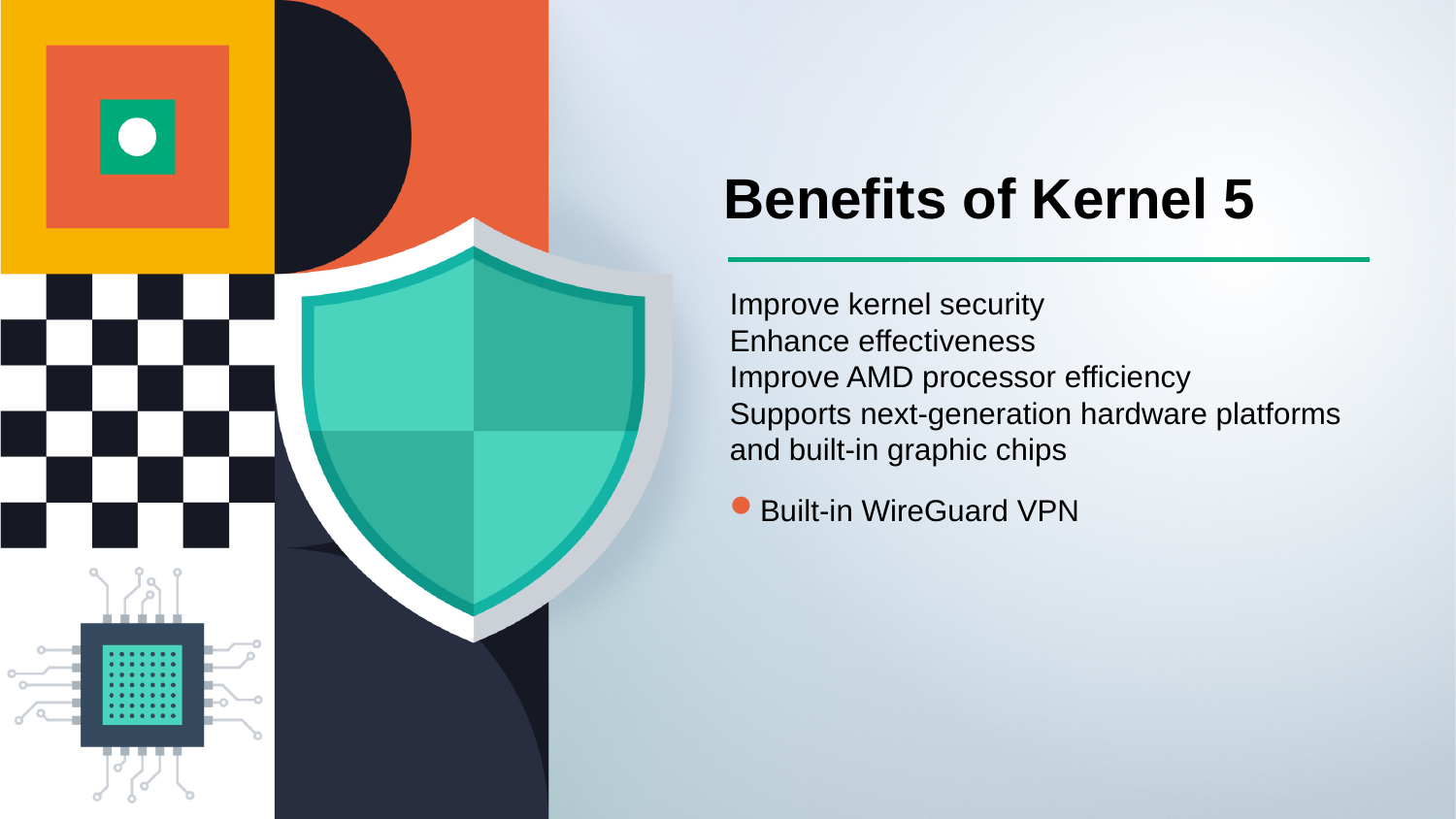

Benefits of Kernel 5

Improve kernel security
Enhance effectiveness
Improve AMD processor efficiency
Supports next-generation hardware platforms and built-in graphic chips
Built-in WireGuard VPN